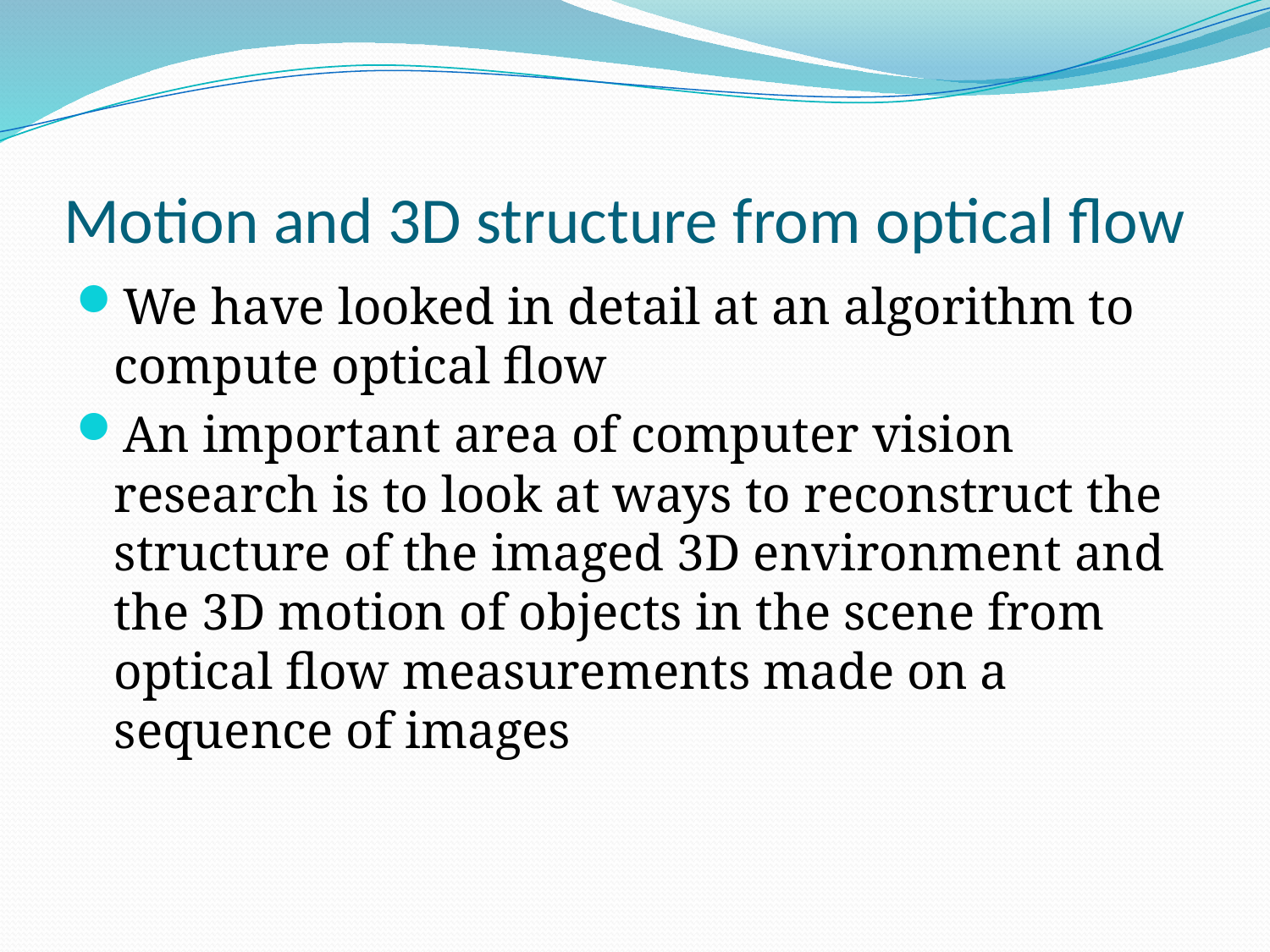

# Motion and 3D structure from optical flow
We have looked in detail at an algorithm to compute optical flow
An important area of computer vision research is to look at ways to reconstruct the structure of the imaged 3D environment and the 3D motion of objects in the scene from optical flow measurements made on a sequence of images